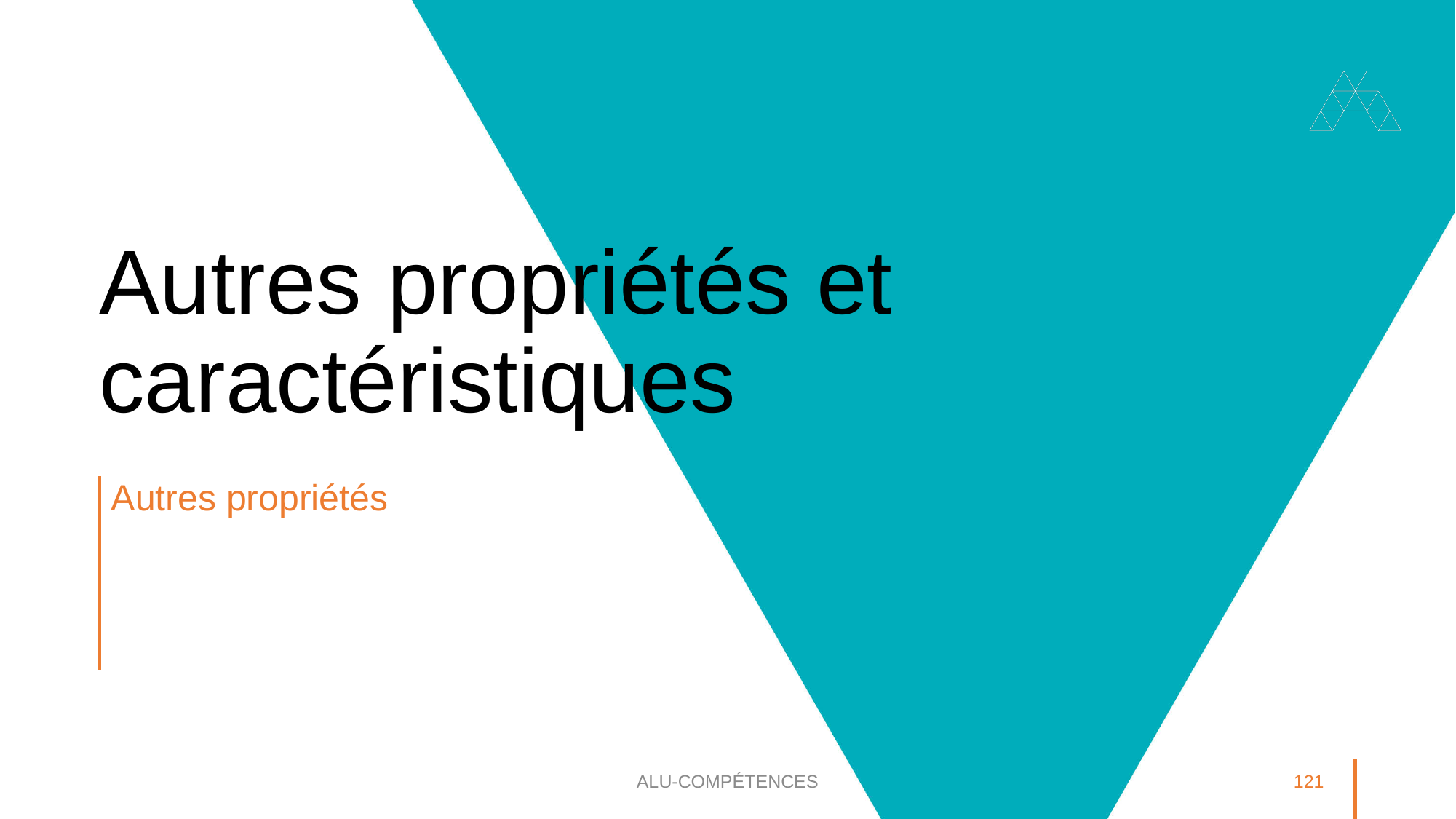

# Autres propriétés et caractéristiques
Autres propriétés
ALU-COMPÉTENCES
121